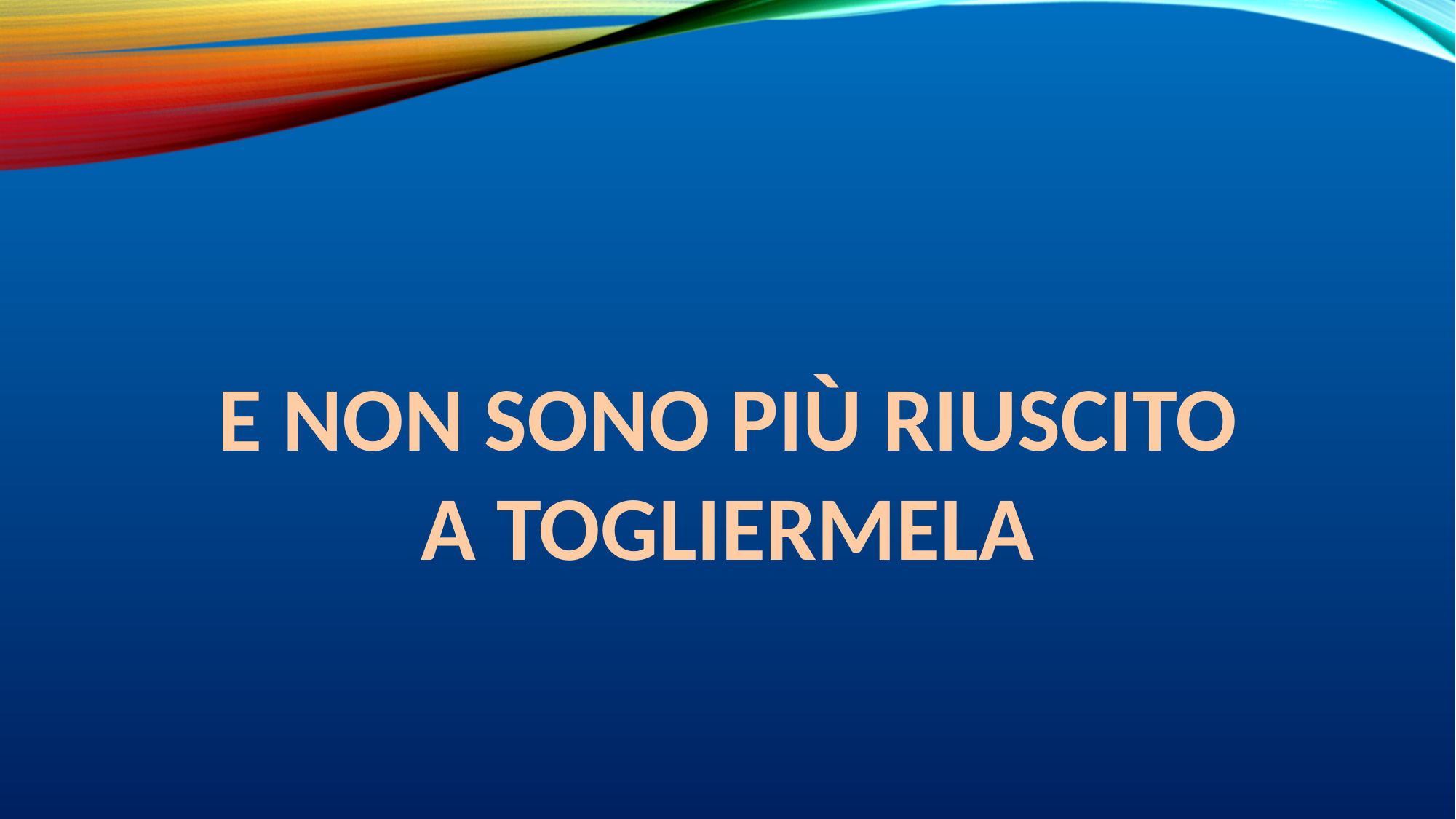

E NON SONO PIÙ RIUSCITO
A TOGLIERMELA